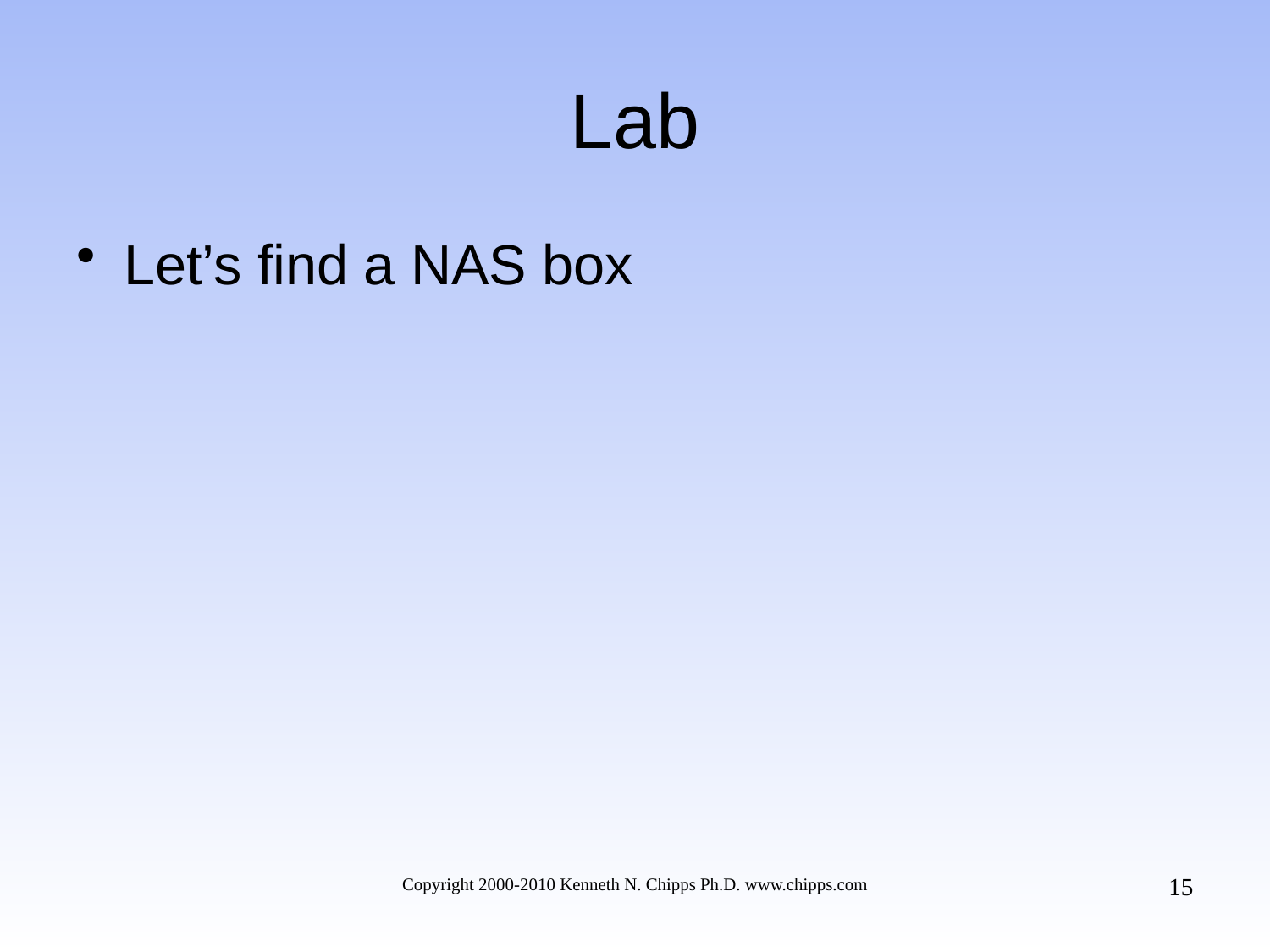

# Lab
Let’s find a NAS box
15
Copyright 2000-2010 Kenneth N. Chipps Ph.D. www.chipps.com